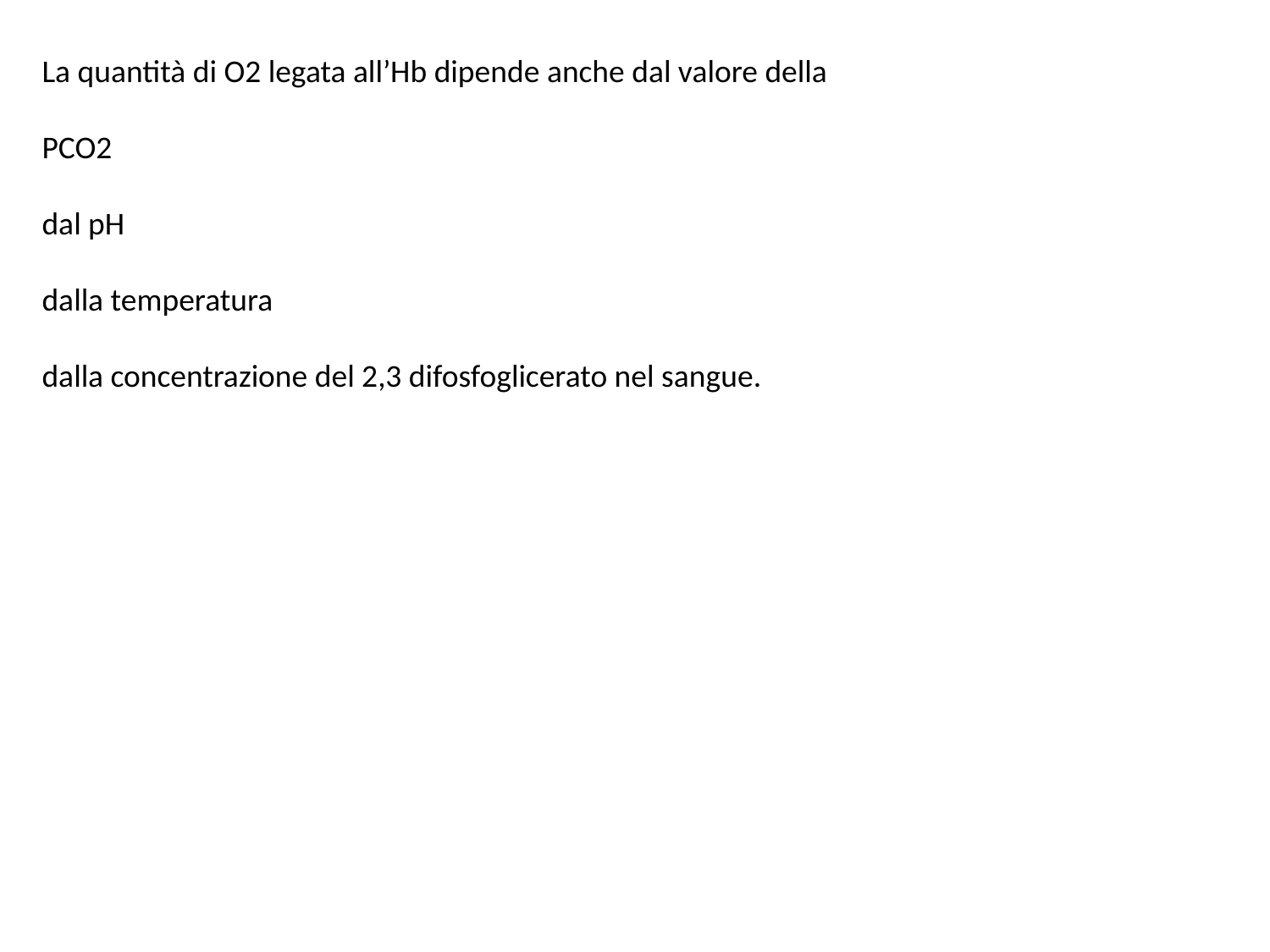

La quantità di O2 legata all’Hb dipende anche dal valore della

PCO2

dal pH

dalla temperatura

dalla concentrazione del 2,3 difosfoglicerato nel sangue.